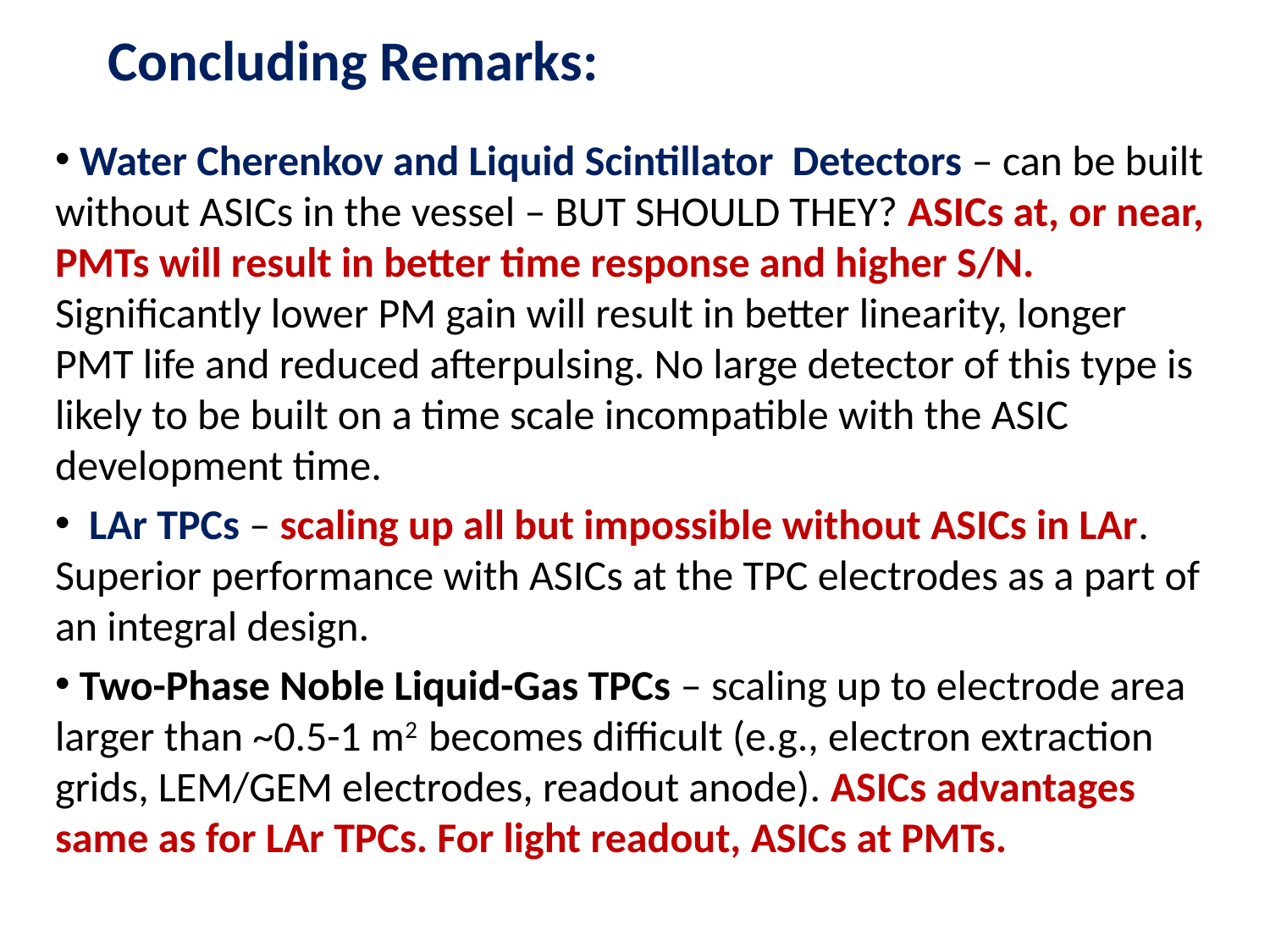

# Concluding Remarks:
 Water Cherenkov and Liquid Scintillator  Detectors – can be built without ASICs in the vessel – BUT SHOULD THEY? ASICs at, or near, PMTs will result in better time response and higher S/N. Significantly lower PM gain will result in better linearity, longer PMT life and reduced afterpulsing. No large detector of this type is likely to be built on a time scale incompatible with the ASIC development time.
  LAr TPCs – scaling up all but impossible without ASICs in LAr. Superior performance with ASICs at the TPC electrodes as a part of an integral design.
 Two-Phase Noble Liquid-Gas TPCs – scaling up to electrode area larger than ~0.5-1 m2  becomes difficult (e.g., electron extraction grids, LEM/GEM electrodes, readout anode). ASICs advantages same as for LAr TPCs. For light readout, ASICs at PMTs.